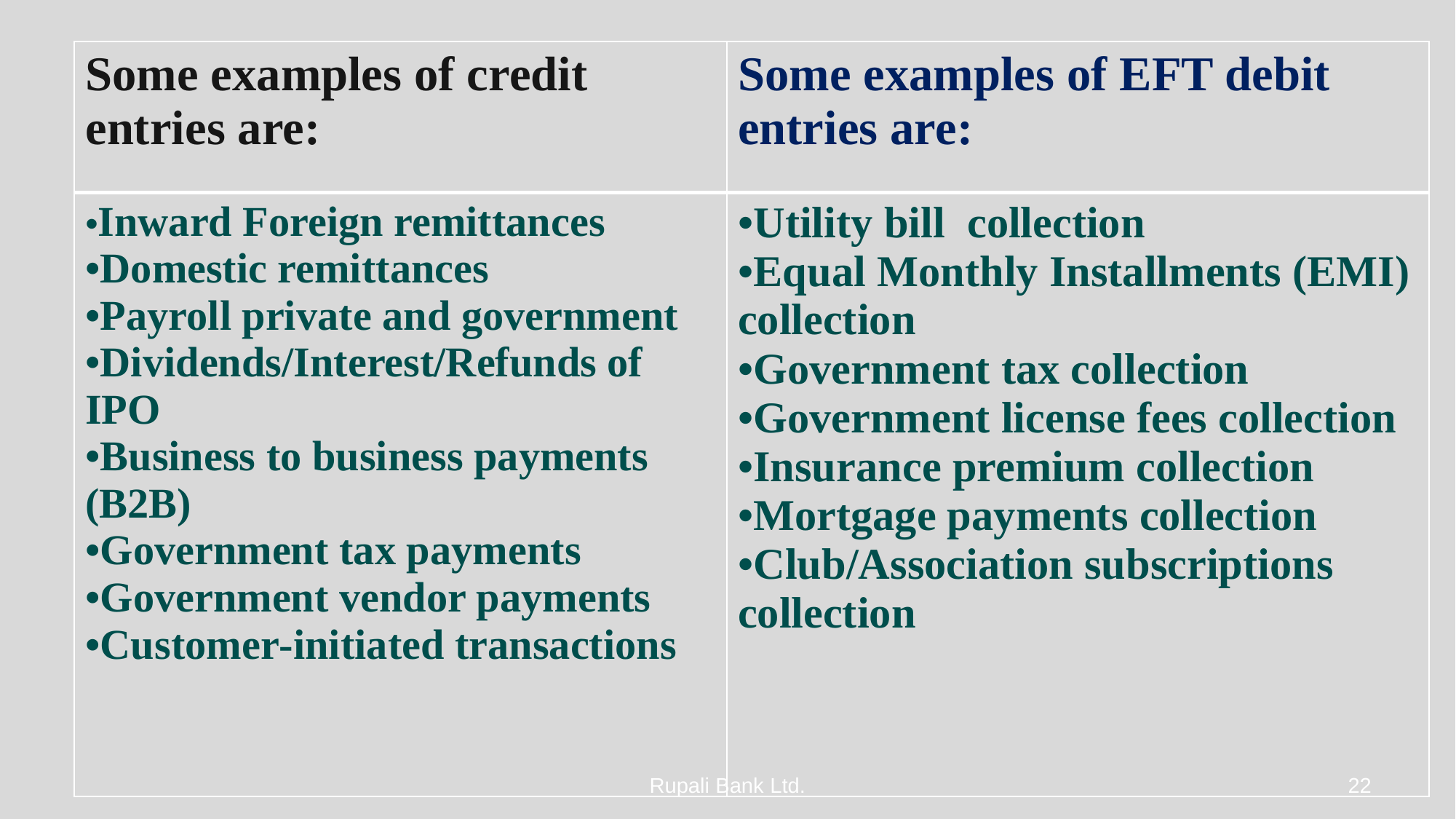

| Some examples of credit entries are: | Some examples of EFT debit entries are: |
| --- | --- |
| •Inward Foreign remittances •Domestic remittances •Payroll private and government •Dividends/Interest/Refunds of IPO •Business to business payments (B2B) •Government tax payments •Government vendor payments •Customer‐initiated transactions | •Utility bill collection •Equal Monthly Installments (EMI) collection •Government tax collection •Government license fees collection •Insurance premium collection •Mortgage payments collection •Club/Association subscriptions collection |
Rupali Bank Ltd.
22